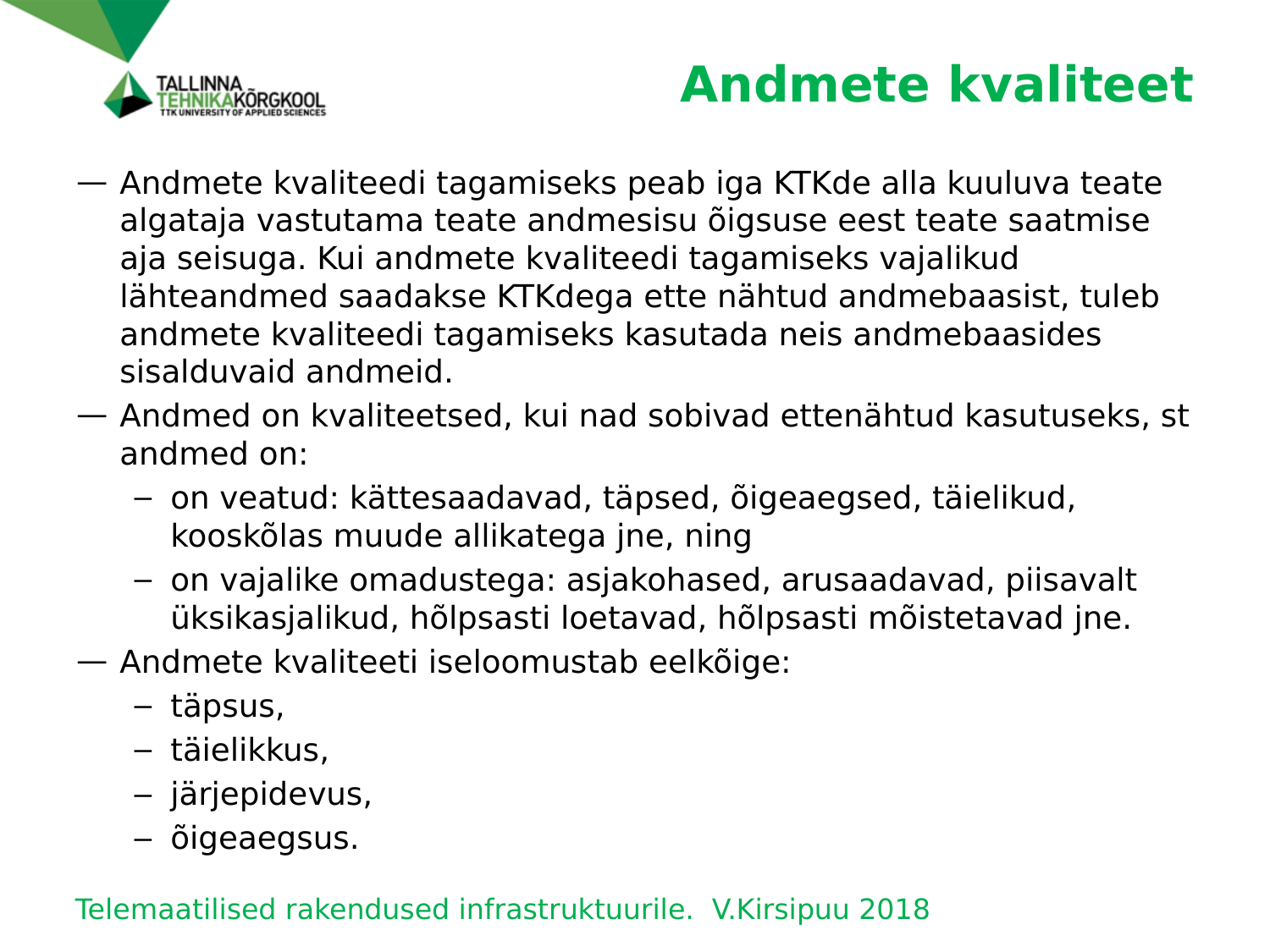

# Andmete kvaliteet
Andmete kvaliteedi tagamiseks peab iga KTKde alla kuuluva teate algataja vastutama teate andmesisu õigsuse eest teate saatmise aja seisuga. Kui andmete kvaliteedi tagamiseks vajalikud lähteandmed saadakse KTKdega ette nähtud andmebaasist, tuleb andmete kvaliteedi tagamiseks kasutada neis andmebaasides sisalduvaid andmeid.
Andmed on kvaliteetsed, kui nad sobivad ettenähtud kasutuseks, st andmed on:
on veatud: kättesaadavad, täpsed, õigeaegsed, täielikud, kooskõlas muude allikatega jne, ning
on vajalike omadustega: asjakohased, arusaadavad, piisavalt üksikasjalikud, hõlpsasti loetavad, hõlpsasti mõistetavad jne.
Andmete kvaliteeti iseloomustab eelkõige:
täpsus,
täielikkus,
järjepidevus,
õigeaegsus.

Telemaatilised rakendused infrastruktuurile.  V.Kirsipuu 2018